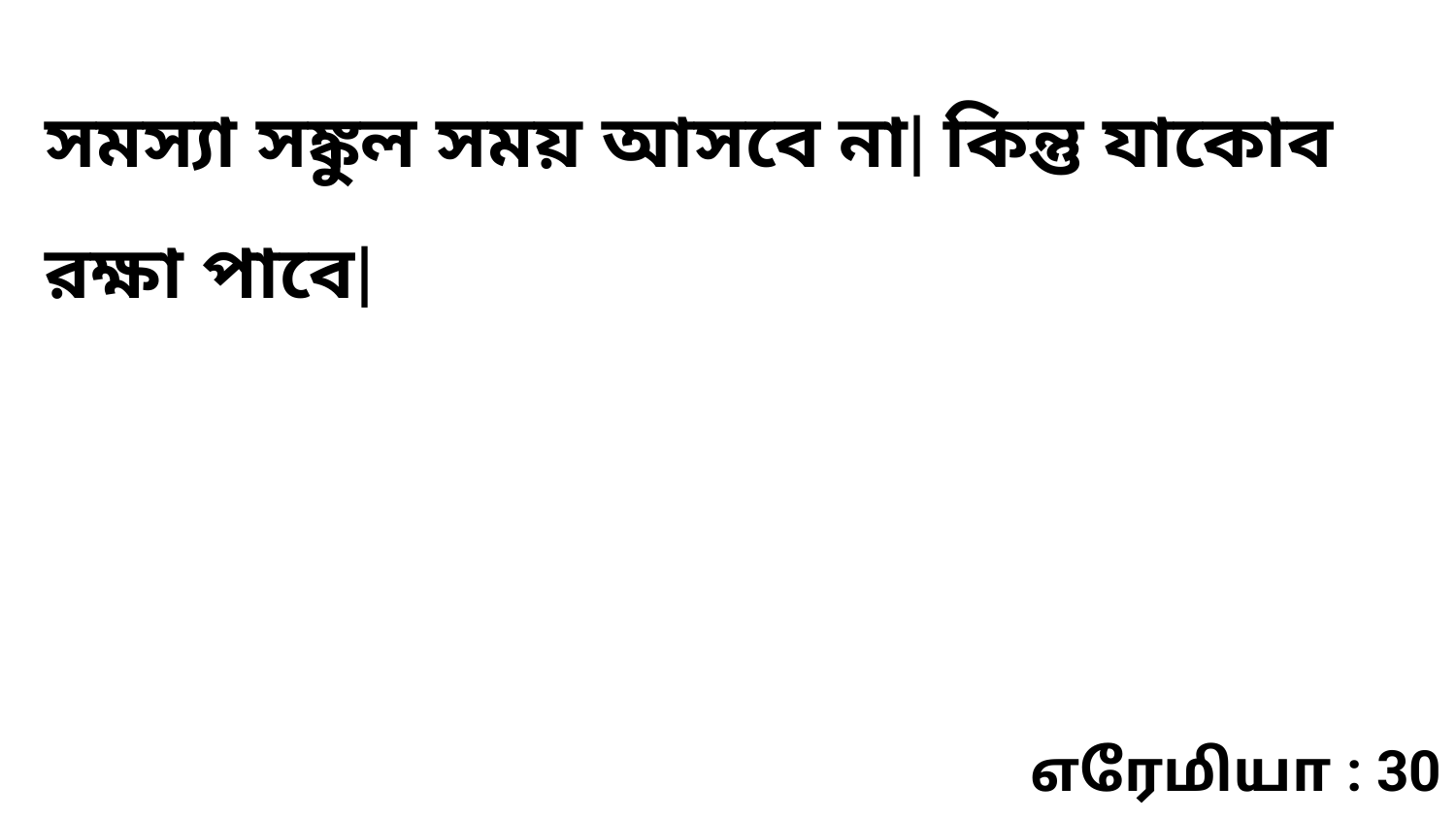

সমস্যা সঙ্কুল সময় আসবে না| কিন্তু যাকোব রক্ষা পাবে|
எரேமியா : 30